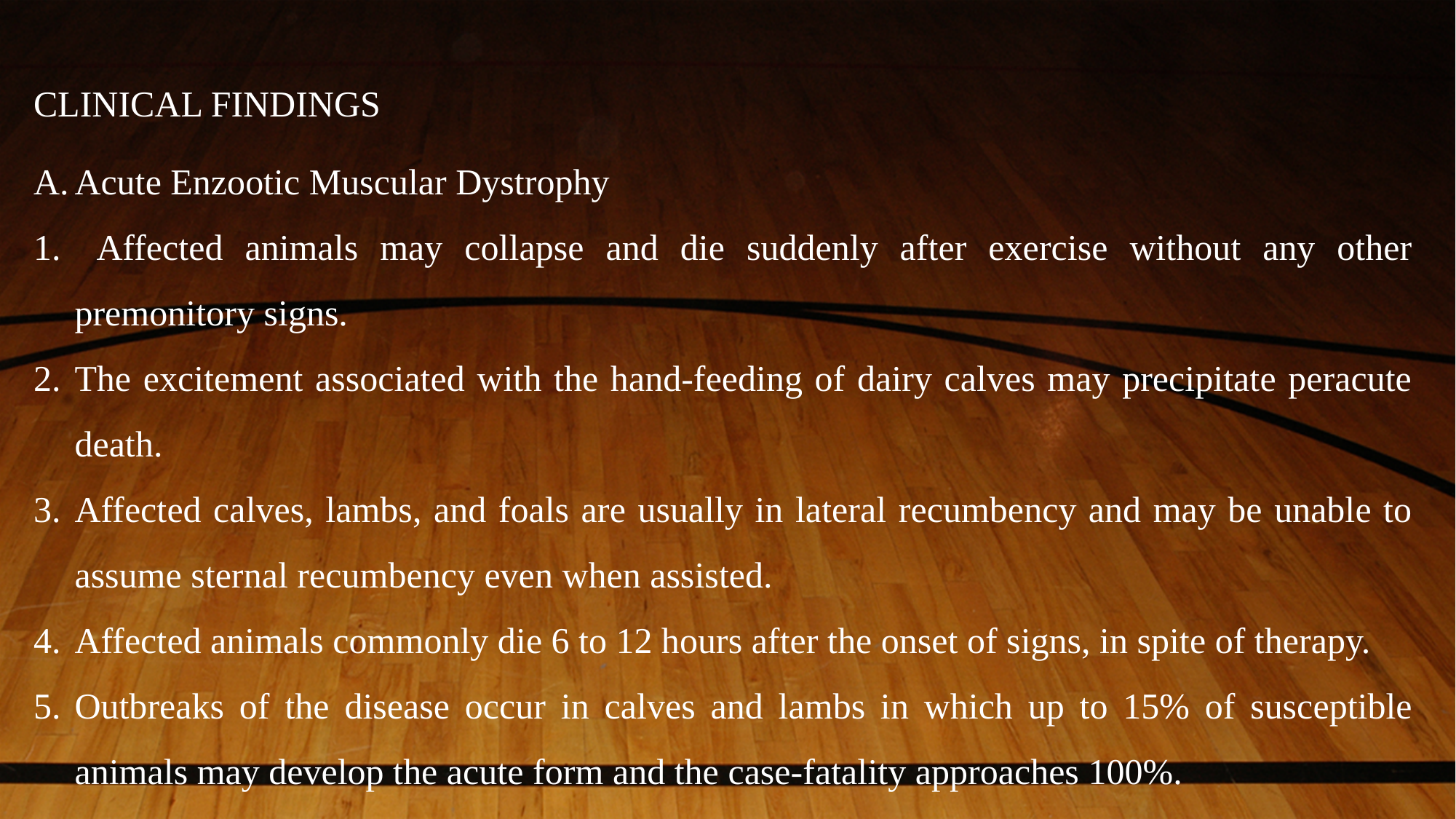

CLINICAL FINDINGS
Acute Enzootic Muscular Dystrophy
 Affected animals may collapse and die suddenly after exercise without any other premonitory signs.
The excitement associated with the hand-feeding of dairy calves may precipitate peracute death.
Affected calves, lambs, and foals are usually in lateral recumbency and may be unable to assume sternal recumbency even when assisted.
Affected animals commonly die 6 to 12 hours after the onset of signs, in spite of therapy.
Outbreaks of the disease occur in calves and lambs in which up to 15% of susceptible animals may develop the acute form and the case-fatality approaches 100%.